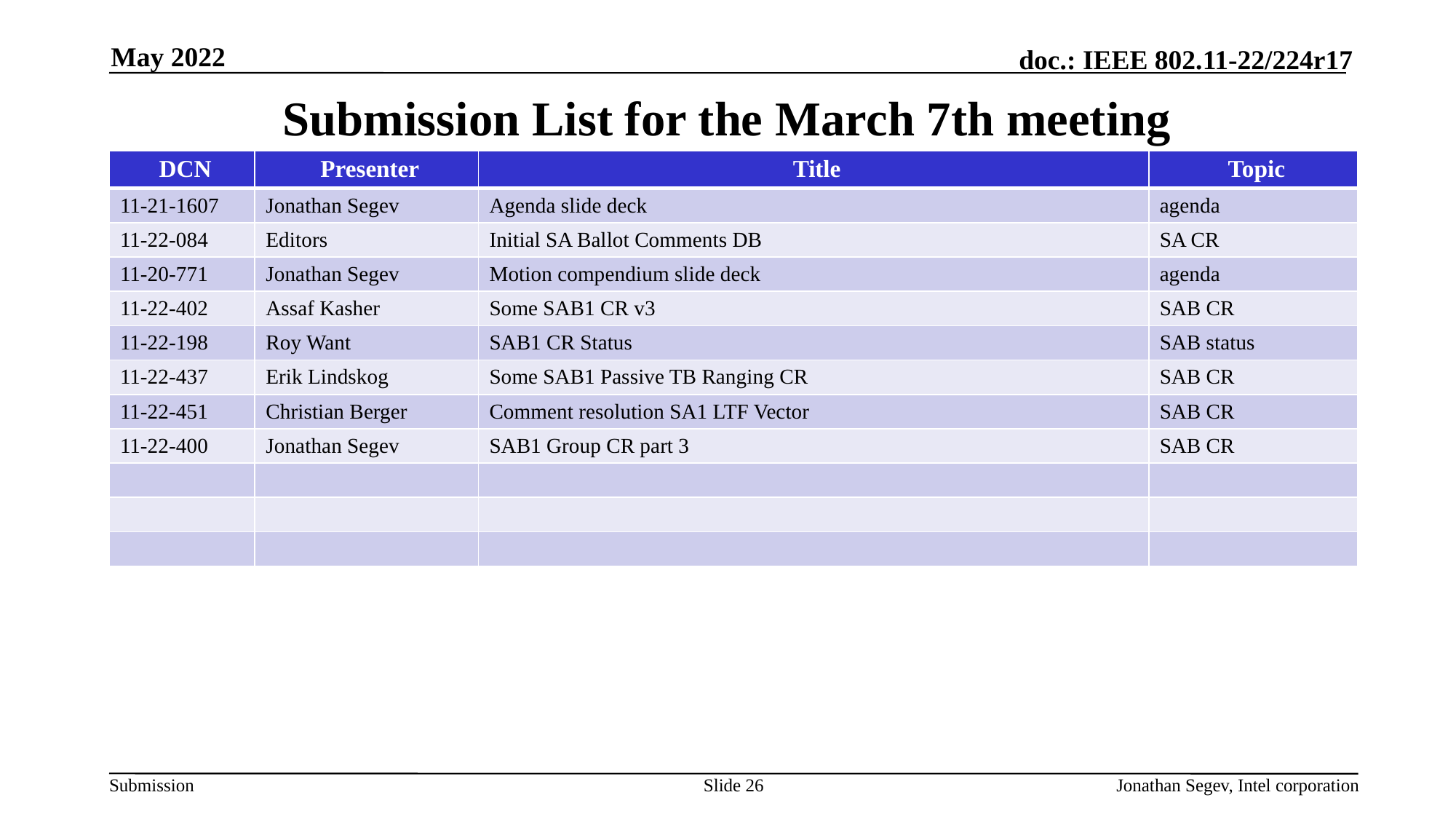

May 2022
# Submission List for the March 7th meeting
| DCN | Presenter | Title | Topic |
| --- | --- | --- | --- |
| 11-21-1607 | Jonathan Segev | Agenda slide deck | agenda |
| 11-22-084 | Editors | Initial SA Ballot Comments DB | SA CR |
| 11-20-771 | Jonathan Segev | Motion compendium slide deck | agenda |
| 11-22-402 | Assaf Kasher | Some SAB1 CR v3 | SAB CR |
| 11-22-198 | Roy Want | SAB1 CR Status | SAB status |
| 11-22-437 | Erik Lindskog | Some SAB1 Passive TB Ranging CR | SAB CR |
| 11-22-451 | Christian Berger | Comment resolution SA1 LTF Vector | SAB CR |
| 11-22-400 | Jonathan Segev | SAB1 Group CR part 3 | SAB CR |
|  |  |  |  |
|  |  |  |  |
|  |  |  |  |
Slide 26
Jonathan Segev, Intel corporation